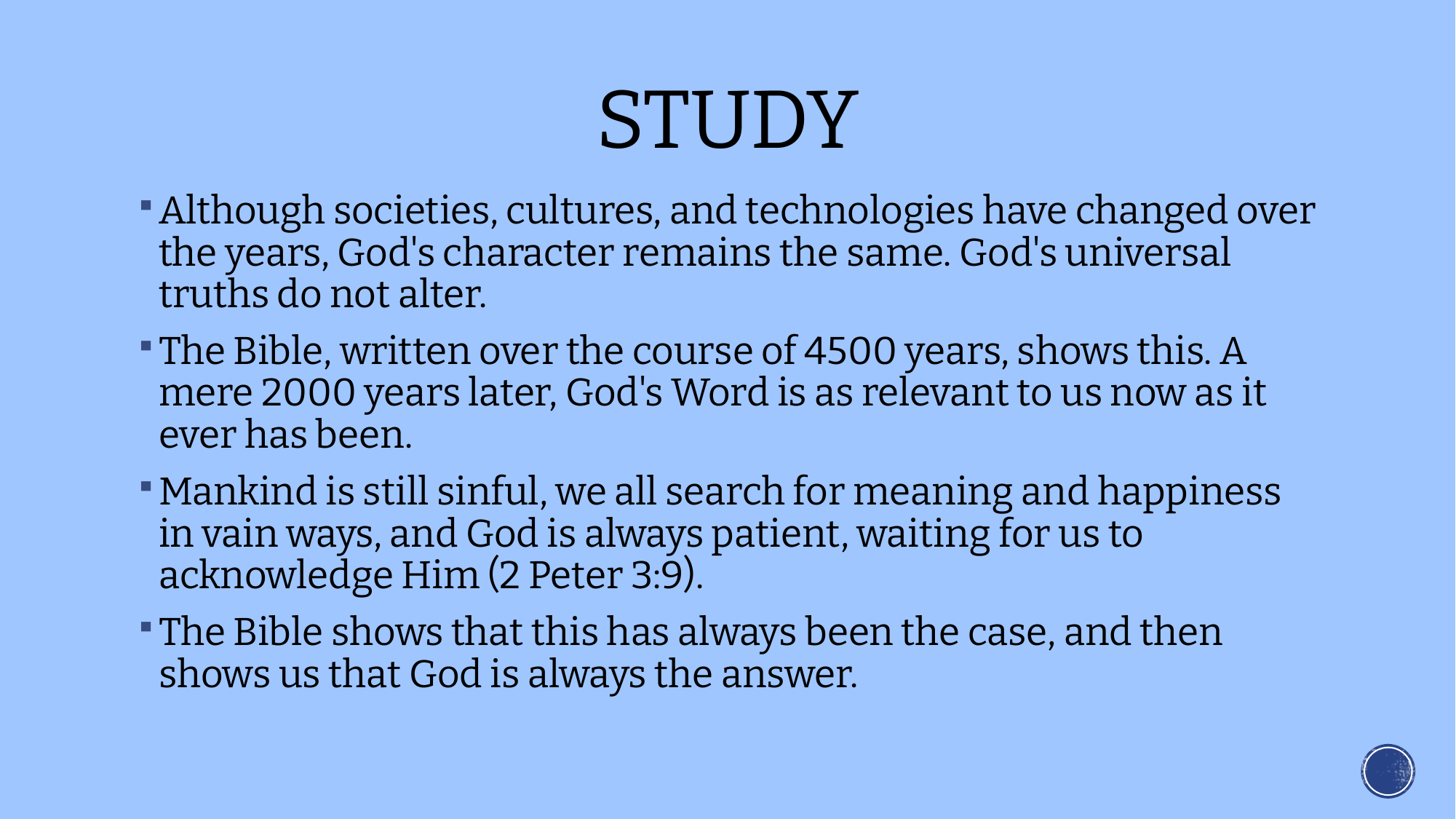

# study
Although societies, cultures, and technologies have changed over the years, God's character remains the same. God's universal truths do not alter.
The Bible, written over the course of 4500 years, shows this. A mere 2000 years later, God's Word is as relevant to us now as it ever has been.
Mankind is still sinful, we all search for meaning and happiness in vain ways, and God is always patient, waiting for us to acknowledge Him (2 Peter 3:9).
The Bible shows that this has always been the case, and then shows us that God is always the answer.